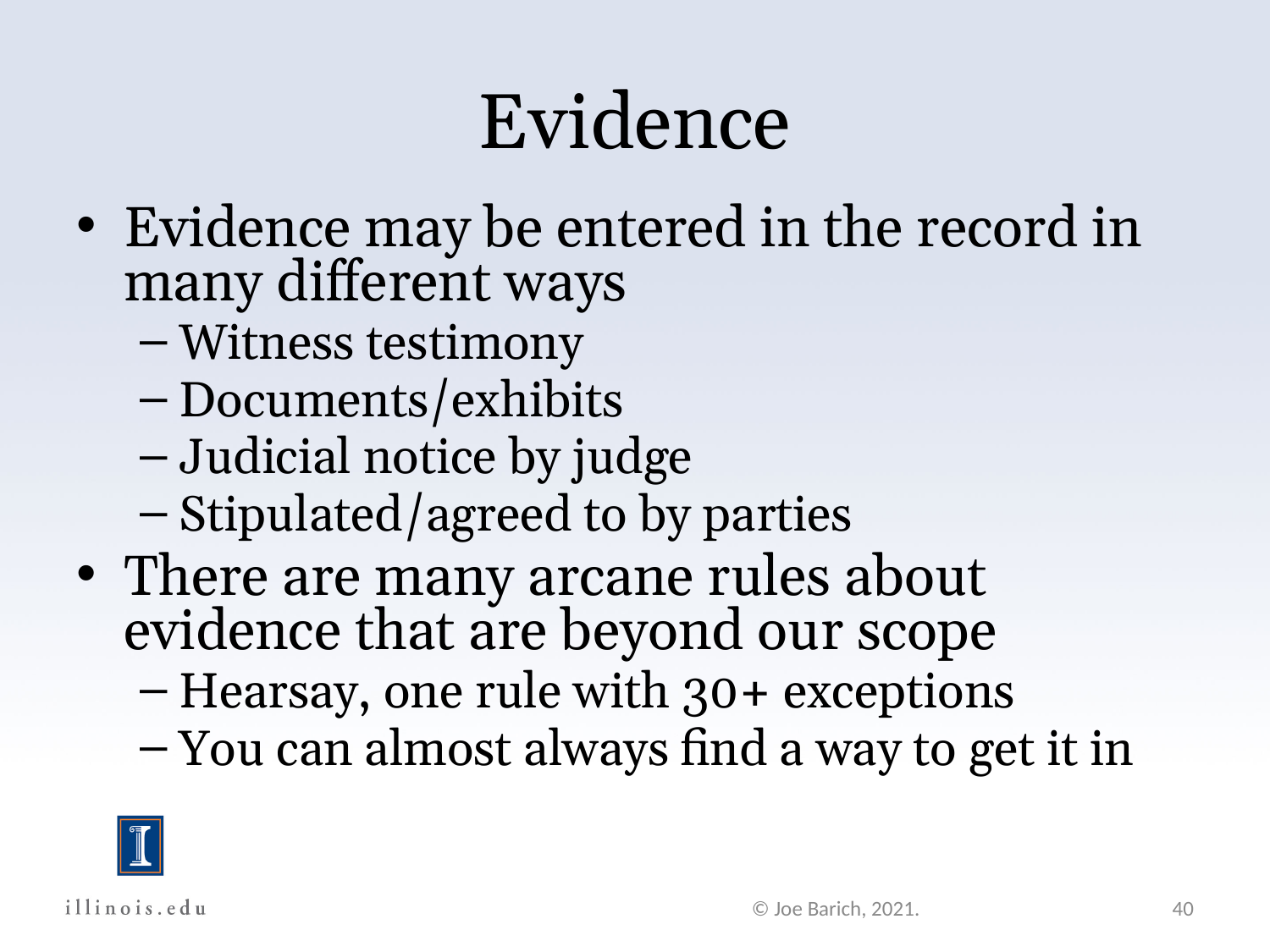

Evidence
Evidence may be entered in the record in many different ways
Witness testimony
Documents/exhibits
Judicial notice by judge
Stipulated/agreed to by parties
There are many arcane rules about evidence that are beyond our scope
Hearsay, one rule with 30+ exceptions
You can almost always find a way to get it in

© Joe Barich, 2021.
40